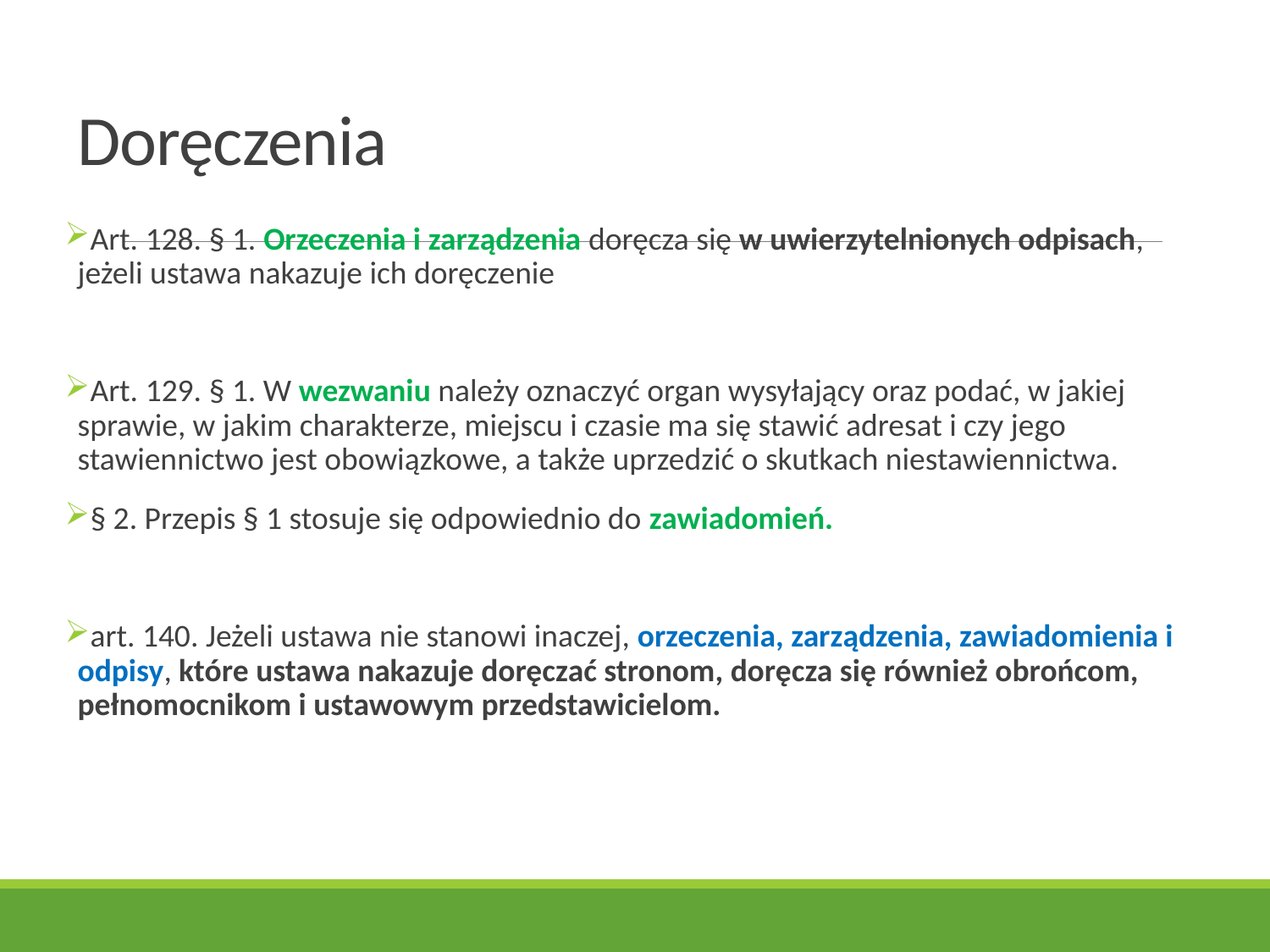

# Doręczenia
Art. 128. § 1. Orzeczenia i zarządzenia doręcza się w uwierzytelnionych odpisach, jeżeli ustawa nakazuje ich doręczenie

Art. 129. § 1. W wezwaniu należy oznaczyć organ wysyłający oraz podać, w jakiej sprawie, w jakim charakterze, miejscu i czasie ma się stawić adresat i czy jego stawiennictwo jest obowiązkowe, a także uprzedzić o skutkach niestawiennictwa.
§ 2. Przepis § 1 stosuje się odpowiednio do zawiadomień.

art. 140. Jeżeli ustawa nie stanowi inaczej, orzeczenia, zarządzenia, zawiadomienia i odpisy, które ustawa nakazuje doręczać stronom, doręcza się również obrońcom, pełnomocnikom i ustawowym przedstawicielom.